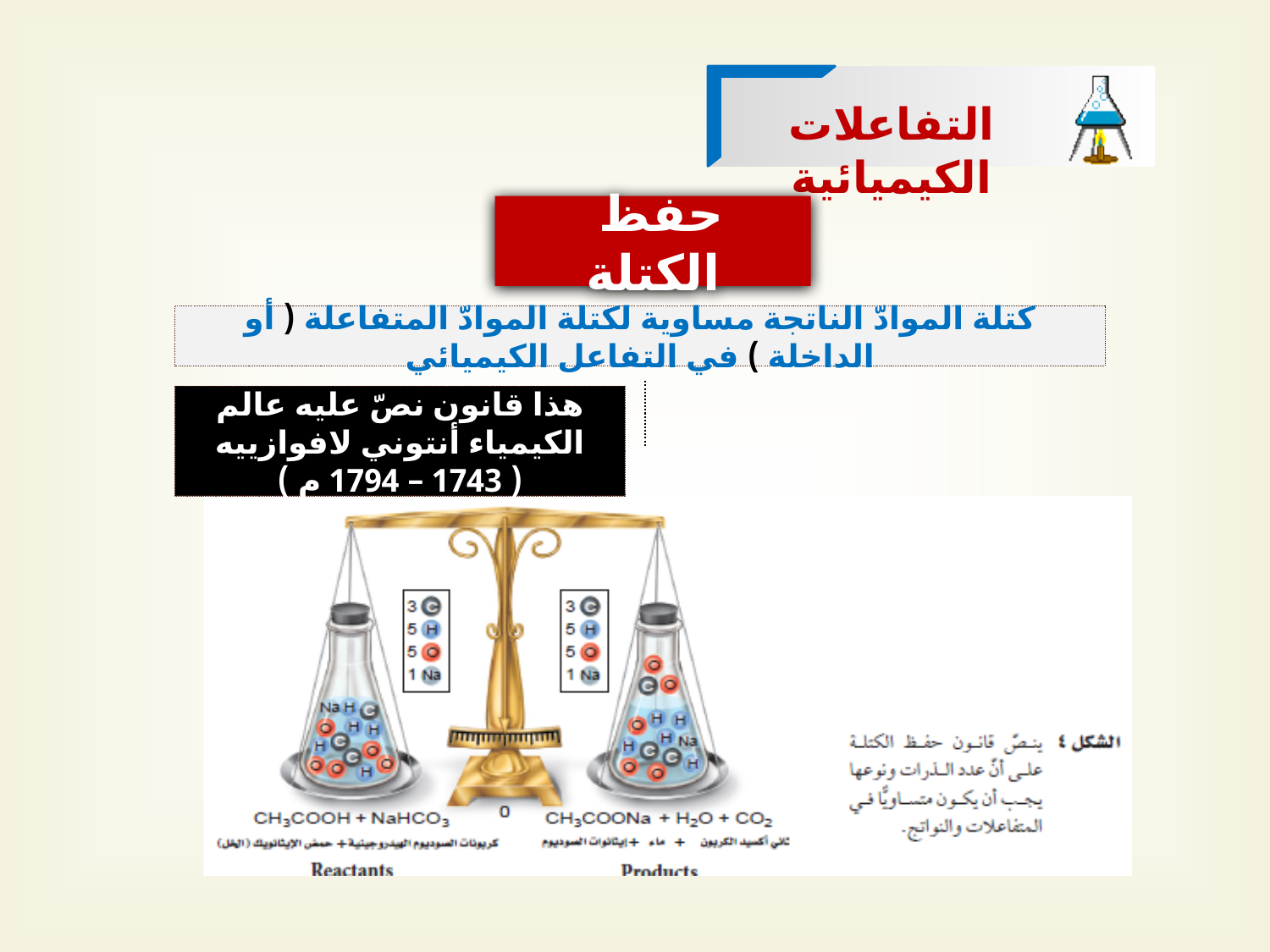

التفاعلات الكيميائية
حفظ  الكتلة
كتلة الموادّ الناتجة مساوية لكتلة الموادّ المتفاعلة ( أو الداخلة ) في التفاعل الكيميائي
هذا قانون نصّ عليه عالم الكيمياء أنتوني لافوازييه ( 1743 – 1794 م )